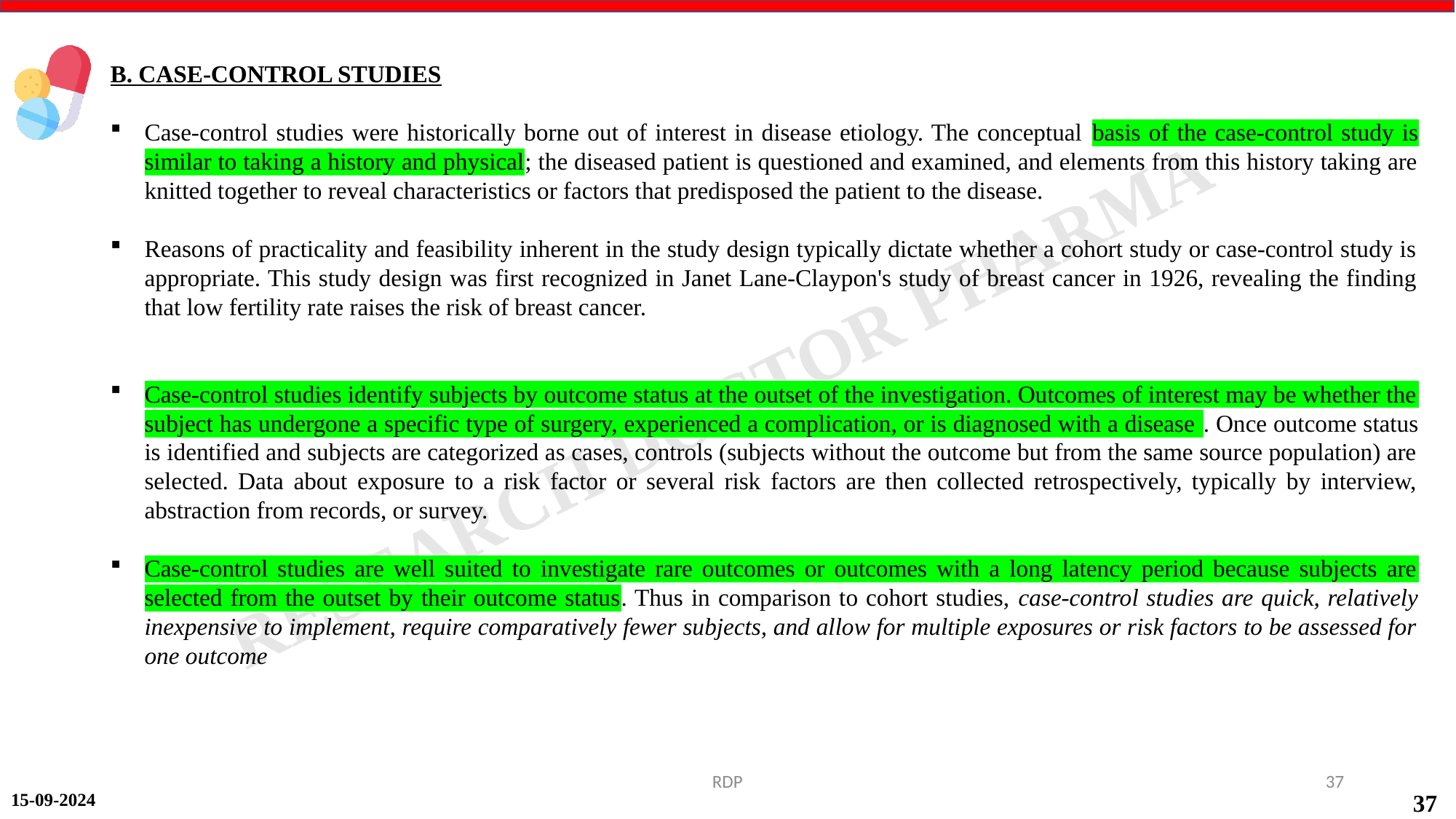

B. CASE-CONTROL STUDIES

Case-control studies were historically borne out of interest in disease etiology. The conceptual basis of the case-control study is similar to taking a history and physical; the diseased patient is questioned and examined, and elements from this history taking are knitted together to reveal characteristics or factors that predisposed the patient to the disease.

Reasons of practicality and feasibility inherent in the study design typically dictate whether a cohort study or case-control study is appropriate. This study design was first recognized in Janet Lane-Claypon's study of breast cancer in 1926, revealing the finding that low fertility rate raises the risk of breast cancer.

Case-control studies identify subjects by outcome status at the outset of the investigation. Outcomes of interest may be whether the subject has undergone a specific type of surgery, experienced a complication, or is diagnosed with a disease . Once outcome status is identified and subjects are categorized as cases, controls (subjects without the outcome but from the same source population) are selected. Data about exposure to a risk factor or several risk factors are then collected retrospectively, typically by interview, abstraction from records, or survey.

Case-control studies are well suited to investigate rare outcomes or outcomes with a long latency period because subjects are selected from the outset by their outcome status. Thus in comparison to cohort studies, case-control studies are quick, relatively inexpensive to implement, require comparatively fewer subjects, and allow for multiple exposures or risk factors to be assessed for one outcome

RDP
37
15-09-2024
37